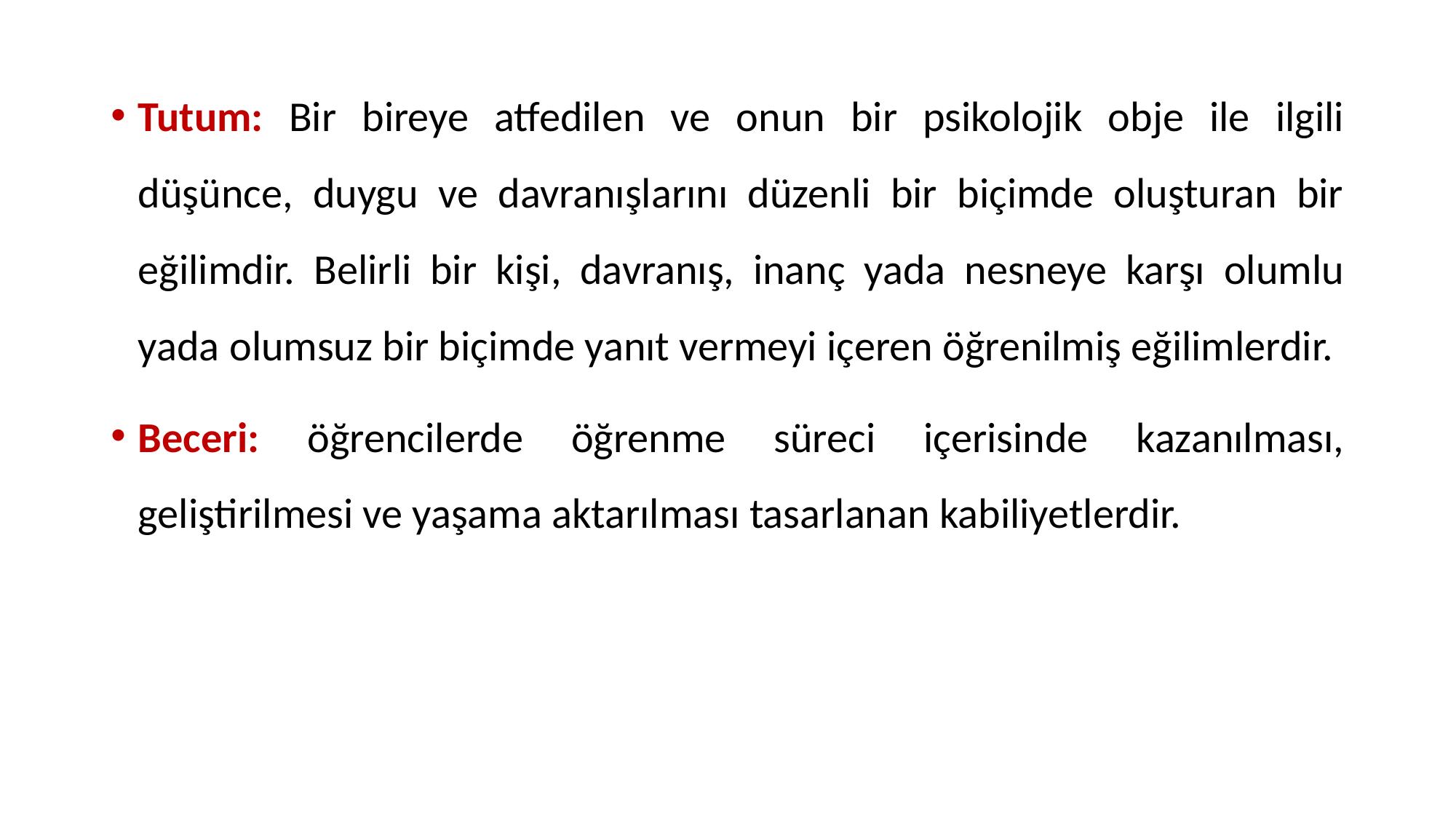

Tutum: Bir bireye atfedilen ve onun bir psikolojik obje ile ilgili düşünce, duygu ve davranışlarını düzenli bir biçimde oluşturan bir eğilimdir. Belirli bir kişi, davranış, inanç yada nesneye karşı olumlu yada olumsuz bir biçimde yanıt vermeyi içeren öğrenilmiş eğilimlerdir.
Beceri: öğrencilerde öğrenme süreci içerisinde kazanılması, geliştirilmesi ve yaşama aktarılması tasarlanan kabiliyetlerdir.